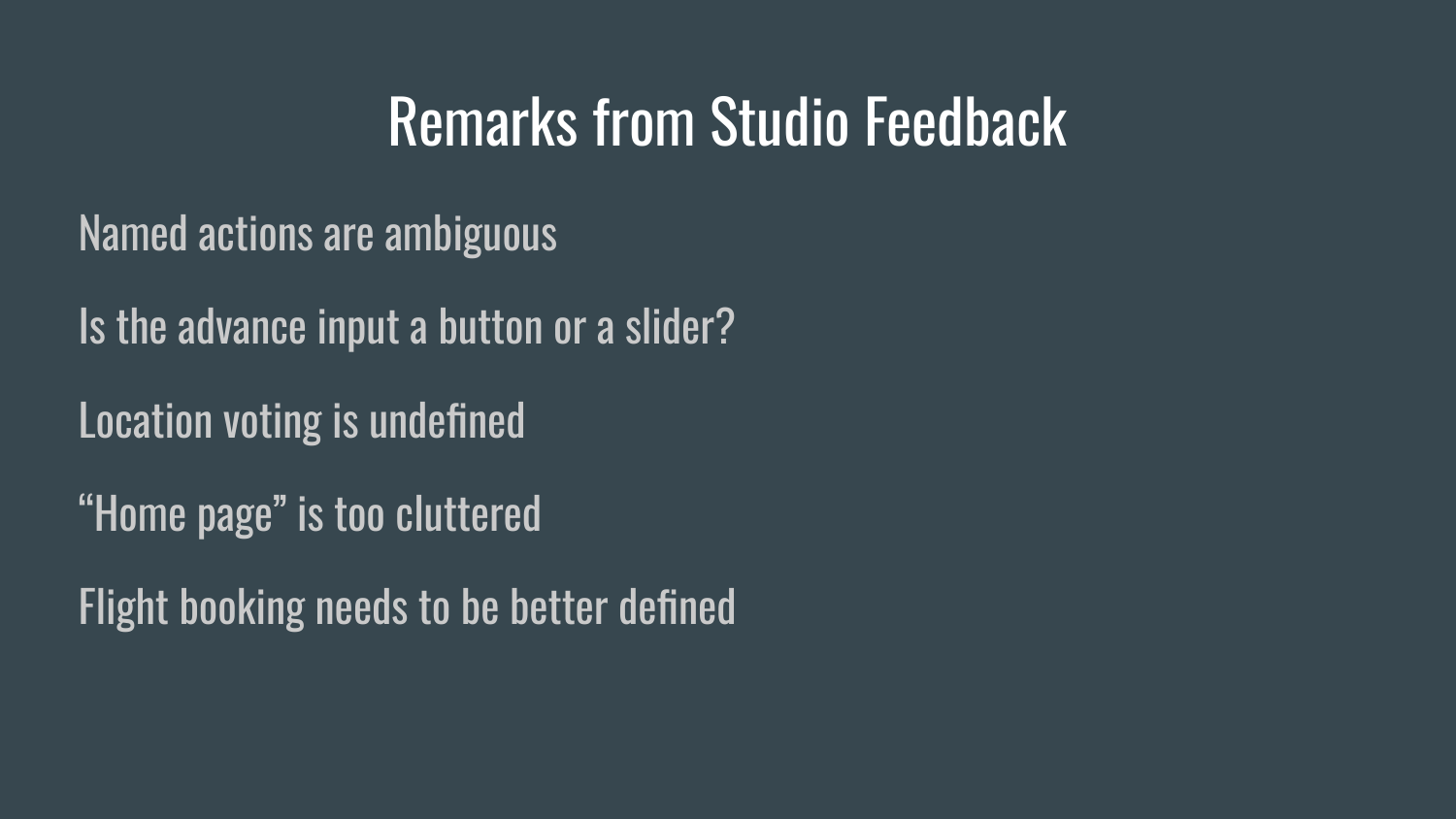

# Remarks from Studio Feedback
Named actions are ambiguous
Is the advance input a button or a slider?
Location voting is undefined
“Home page” is too cluttered
Flight booking needs to be better defined